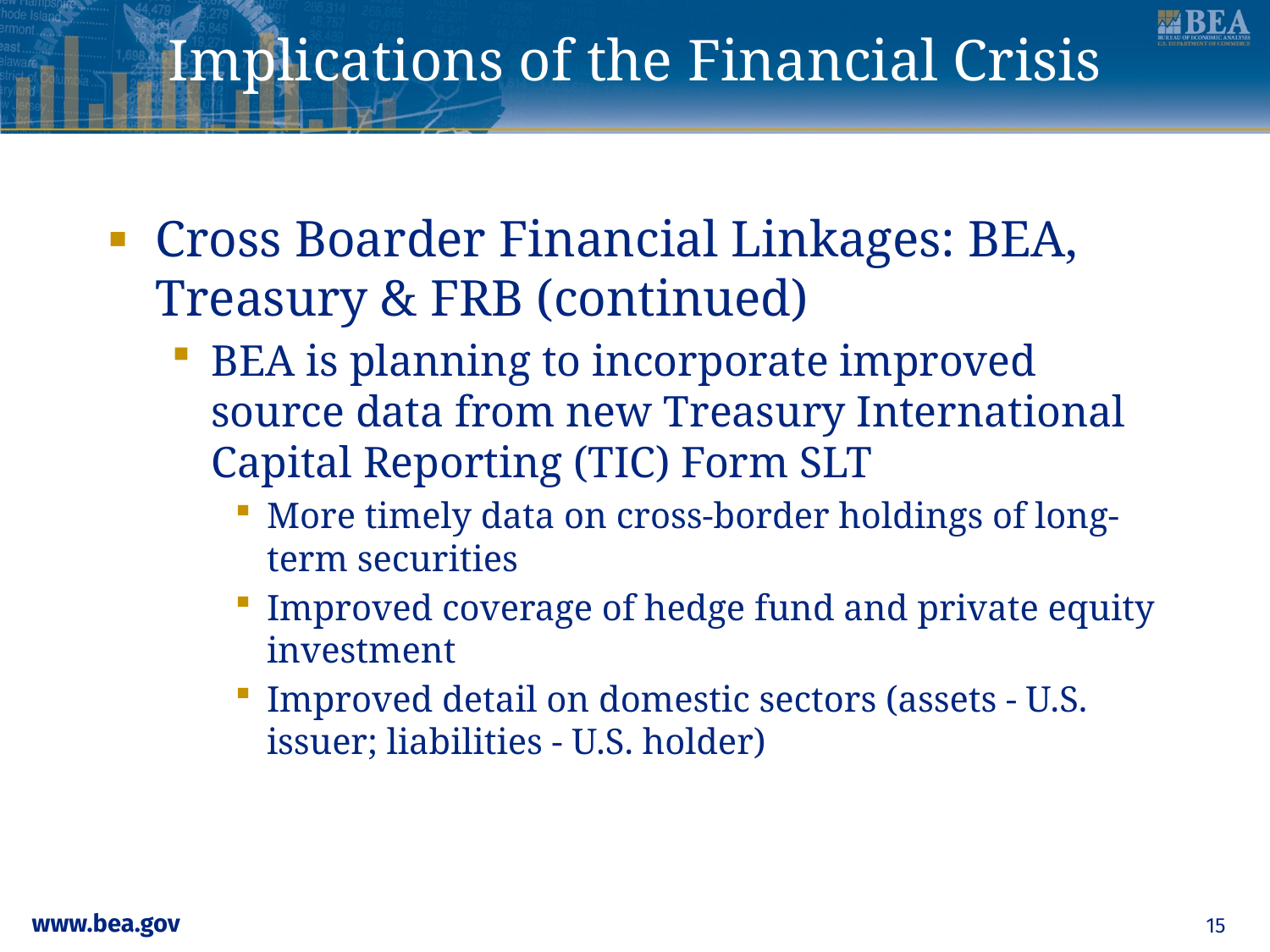

Implications of the Financial Crisis
Cross Boarder Financial Linkages: BEA, Treasury & FRB (continued)
BEA is planning to incorporate improved source data from new Treasury International Capital Reporting (TIC) Form SLT
More timely data on cross-border holdings of long-term securities
Improved coverage of hedge fund and private equity investment
Improved detail on domestic sectors (assets - U.S. issuer; liabilities - U.S. holder)

15